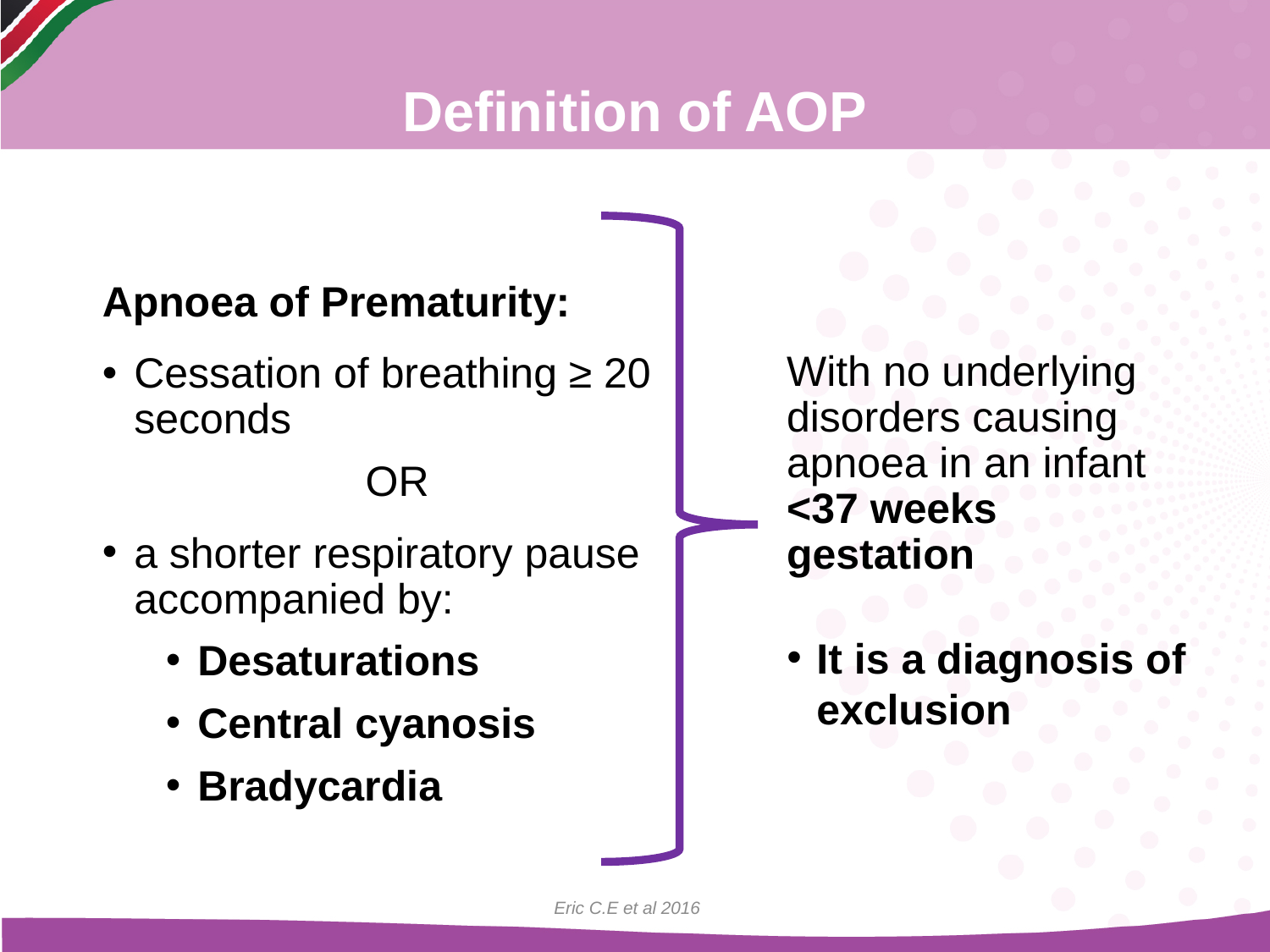

Definition of AOP

Apnoea of Prematurity:
Cessation of breathing ≥ 20 seconds
OR
a shorter respiratory pause accompanied by:
Desaturations
Central cyanosis
Bradycardia
With no underlying disorders causing apnoea in an infant <37 weeks gestation
It is a diagnosis of exclusion
Eric C.E et al 2016